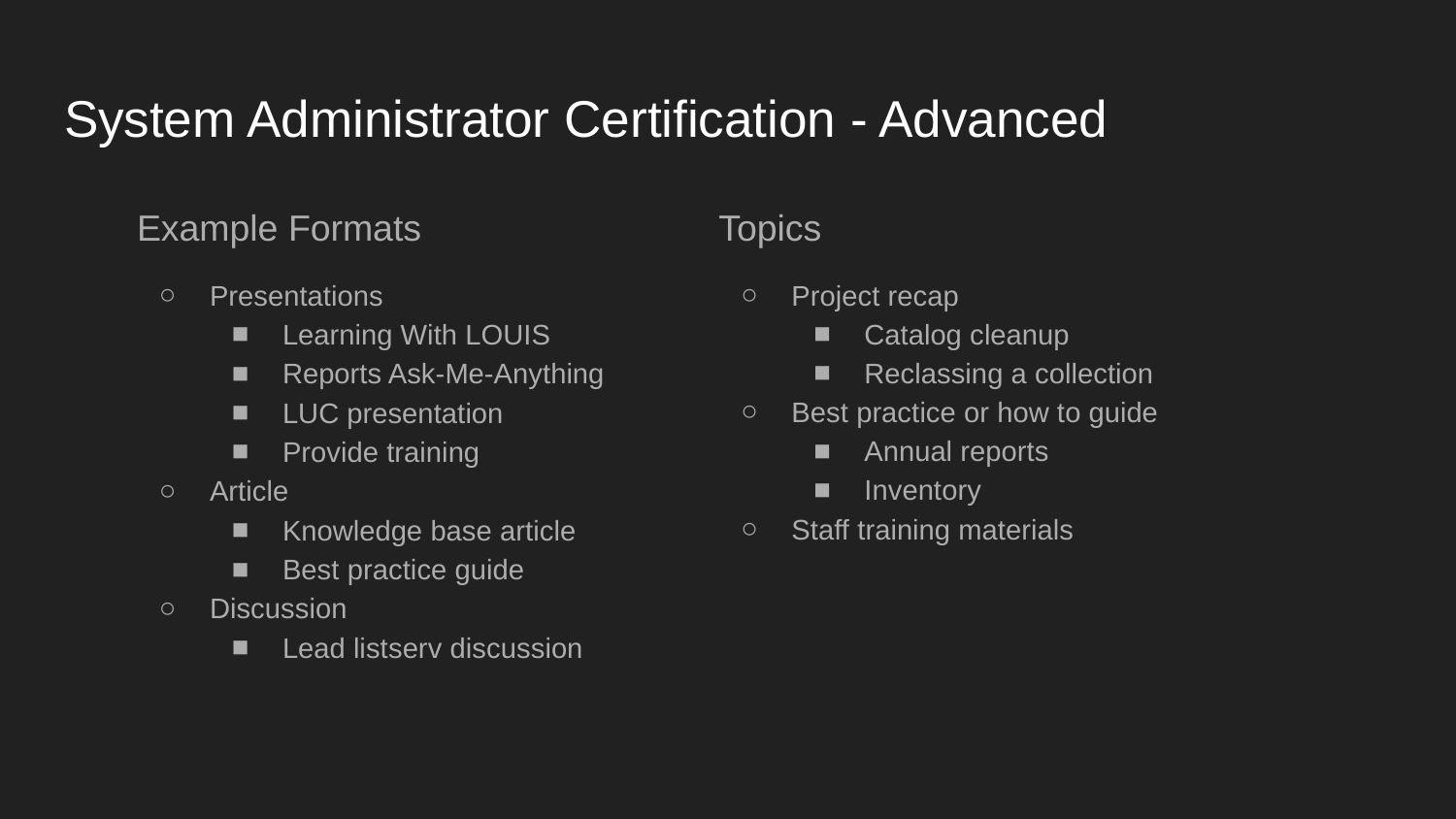

# System Administrator Certification - Advanced
Example Formats
Presentations
Learning With LOUIS
Reports Ask-Me-Anything
LUC presentation
Provide training
Article
Knowledge base article
Best practice guide
Discussion
Lead listserv discussion

Topics
Project recap
Catalog cleanup
Reclassing a collection
Best practice or how to guide
Annual reports
Inventory
Staff training materials